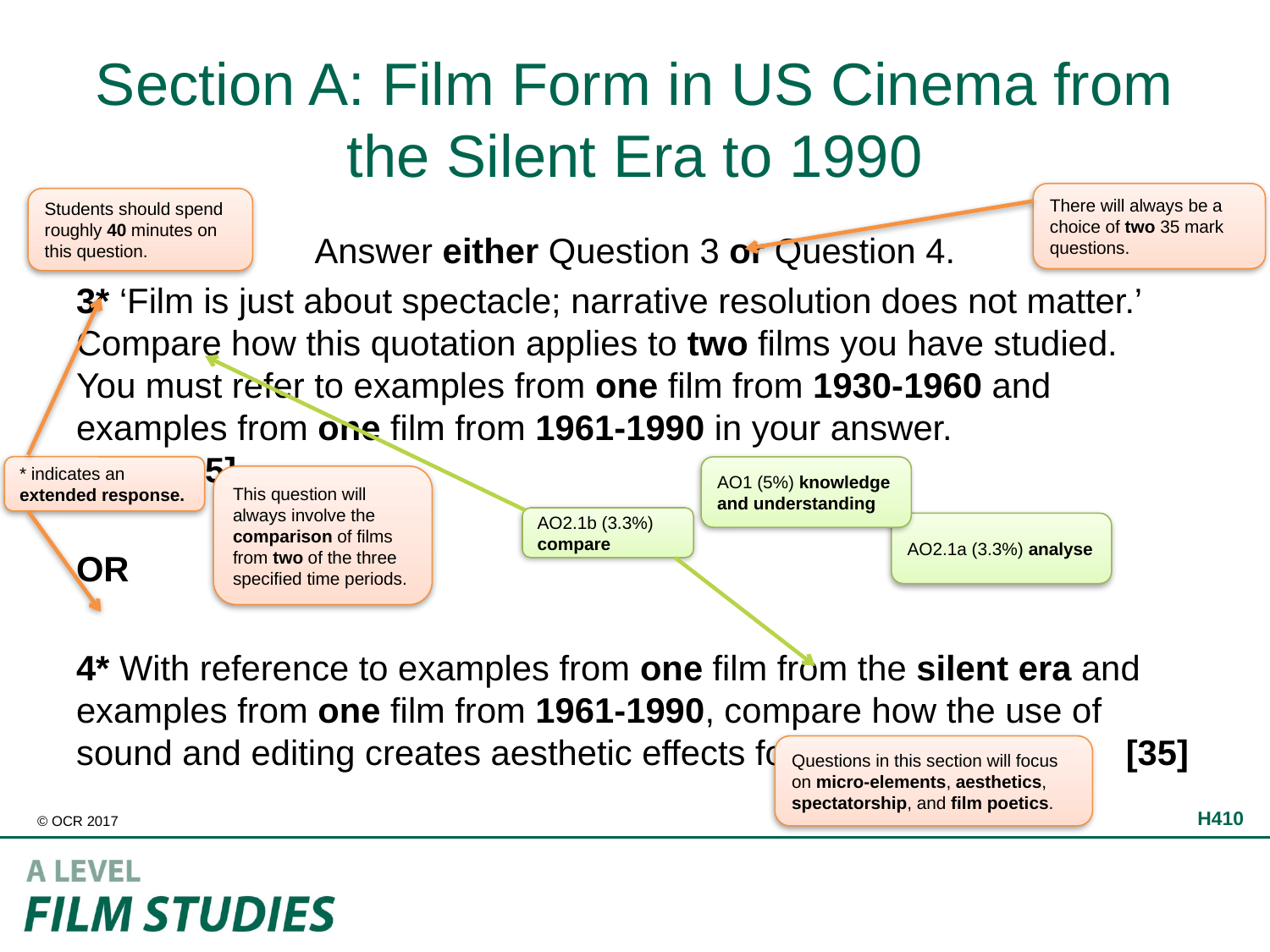

# Section A: Film Form in US Cinema from the Silent Era to 1990
There will always be a choice of two 35 mark questions.
Students should spend roughly 40 minutes on this question.
Answer either Question 3 or Question 4.
3* ‘Film is just about spectacle; narrative resolution does not matter.’  Compare how this quotation applies to two films you have studied.  You must refer to examples from one film from 1930-1960 and examples from one film from 1961-1990 in your answer.                                   [35]

OR

4* With reference to examples from one film from the silent era and examples from one film from 1961-1990, compare how the use of sound and editing creates aesthetic effects for the spectator.           [35]
* indicates an extended response.
AO1 (5%) knowledge and understanding
This question will always involve the comparison of films from two of the three specified time periods.
AO2.1b (3.3%) compare
AO2.1a (3.3%) analyse
Questions in this section will focus on micro-elements, aesthetics, spectatorship, and film poetics.